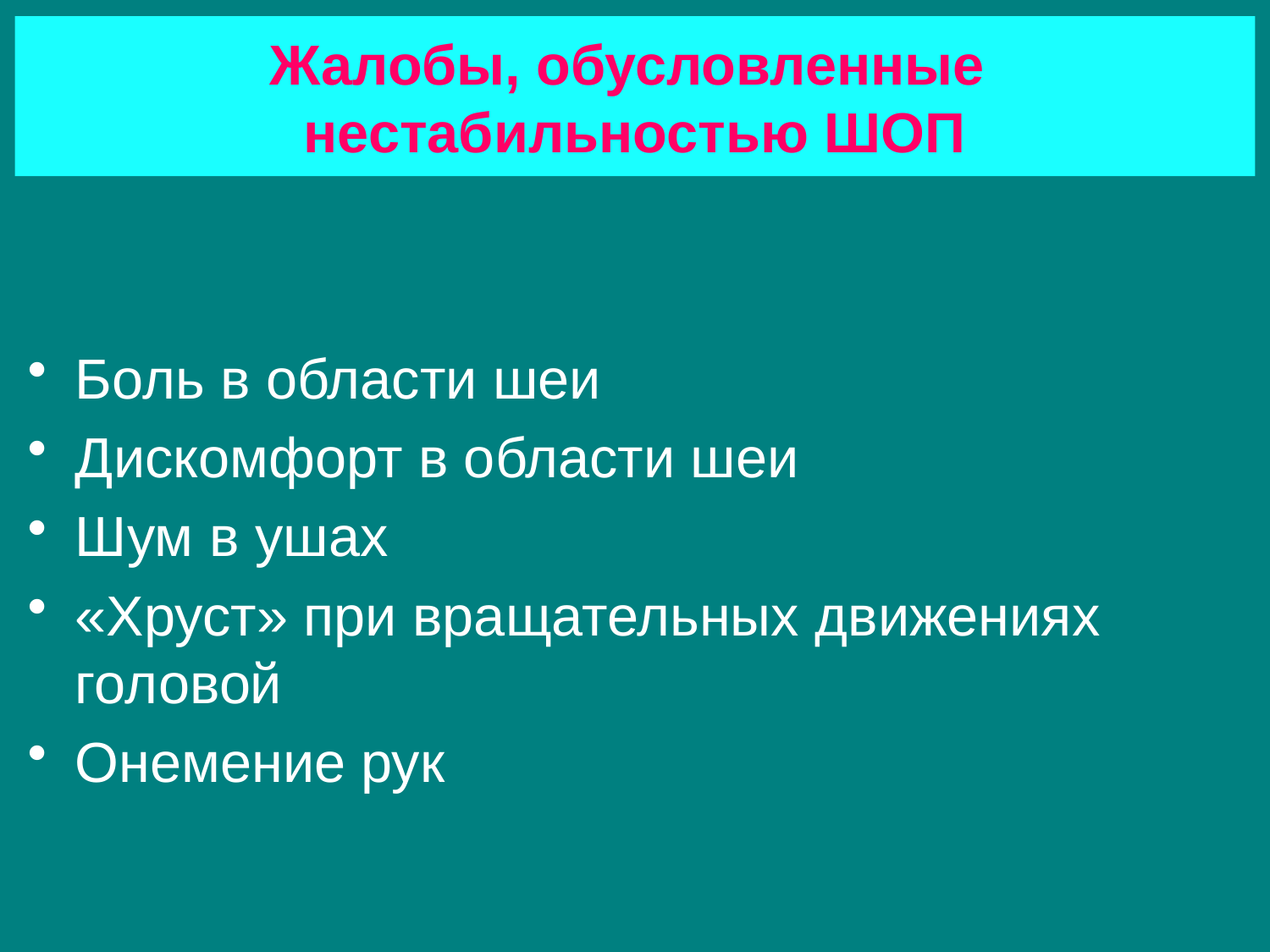

# Жалобы, обусловленные  нестабильностью ШОП
Боль в области шеи
Дискомфорт в области шеи
Шум в ушах
«Хруст» при вращательных движениях головой
Онемение рук